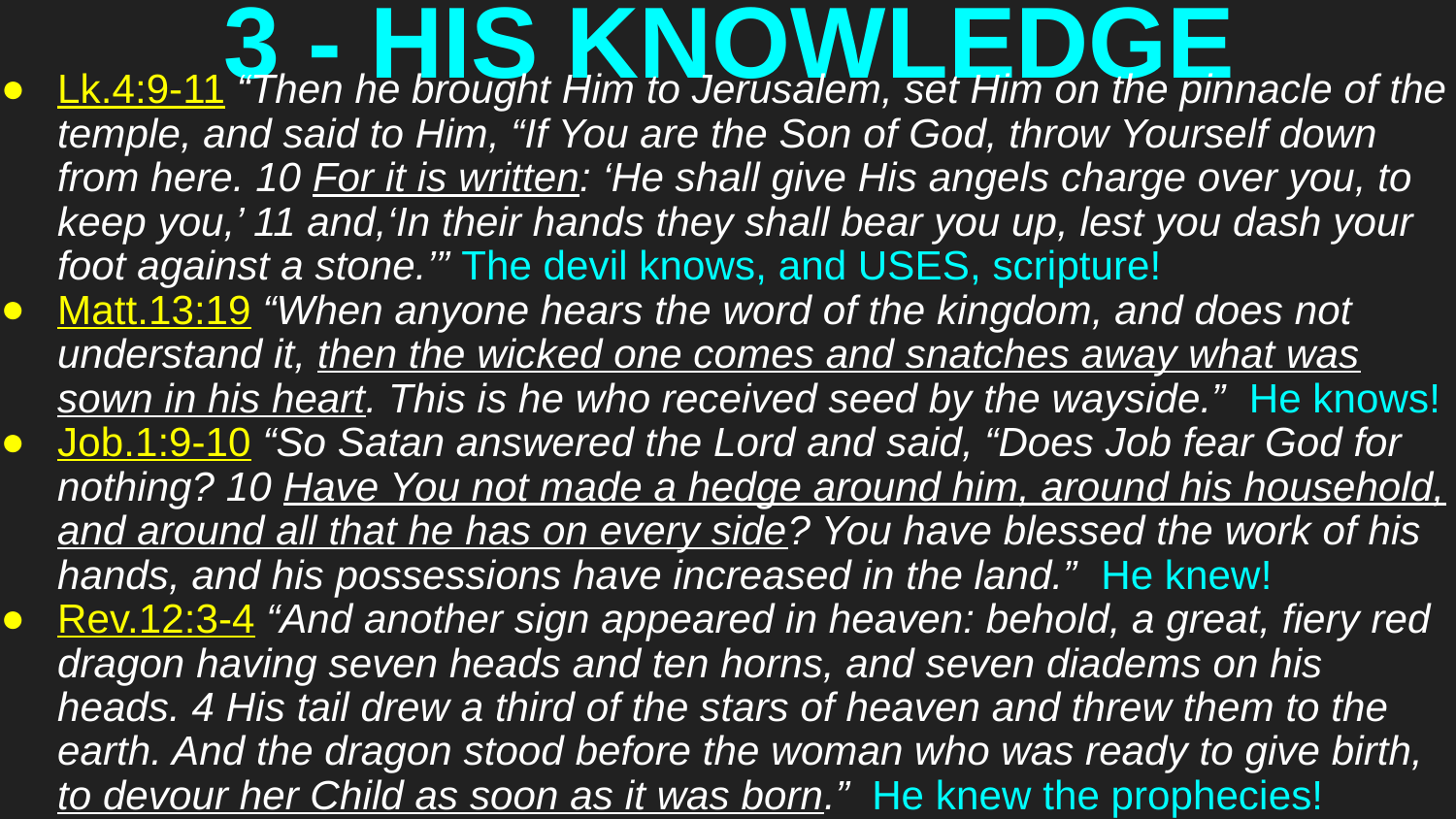

# 3 - HIS KNOWLEDGE
Lk.4:9-11 “Then he brought Him to Jerusalem, set Him on the pinnacle of the temple, and said to Him, “If You are the Son of God, throw Yourself down from here. 10 For it is written: ‘He shall give His angels charge over you, to keep you,’ 11 and,‘In their hands they shall bear you up, lest you dash your foot against a stone.’” The devil knows, and USES, scripture!
Matt.13:19 “When anyone hears the word of the kingdom, and does not understand it, then the wicked one comes and snatches away what was sown in his heart. This is he who received seed by the wayside.”  He knows!
Job.1:9-10 “So Satan answered the Lord and said, “Does Job fear God for nothing? 10 Have You not made a hedge around him, around his household, and around all that he has on every side? You have blessed the work of his hands, and his possessions have increased in the land.”  He knew!
Rev.12:3-4 “And another sign appeared in heaven: behold, a great, fiery red dragon having seven heads and ten horns, and seven diadems on his heads. 4 His tail drew a third of the stars of heaven and threw them to the earth. And the dragon stood before the woman who was ready to give birth, to devour her Child as soon as it was born.”  He knew the prophecies!